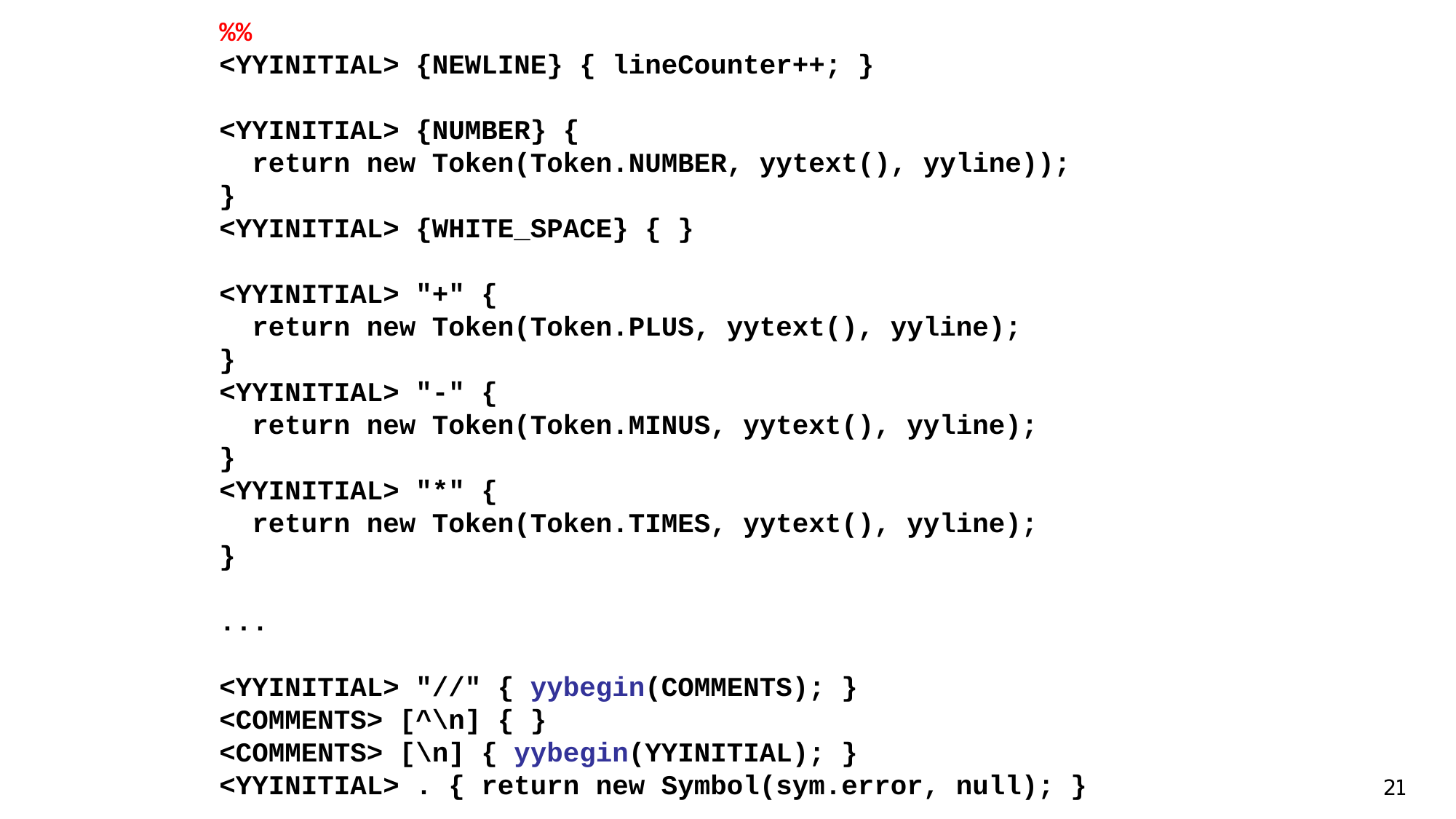

%%
<YYINITIAL> {NEWLINE} { lineCounter++; }

<YYINITIAL> {NUMBER} {
  return new Token(Token.NUMBER, yytext(), yyline));
}
<YYINITIAL> {WHITE_SPACE} { }

<YYINITIAL> "+" {
  return new Token(Token.PLUS, yytext(), yyline);
}
<YYINITIAL> "-" {
  return new Token(Token.MINUS, yytext(), yyline);
}
<YYINITIAL> "*" {
  return new Token(Token.TIMES, yytext(), yyline);
}

...

<YYINITIAL> "//" { yybegin(COMMENTS); }
<COMMENTS> [^\n] { }
<COMMENTS> [\n] { yybegin(YYINITIAL); }
<YYINITIAL> . { return new Symbol(sym.error, null); }
21